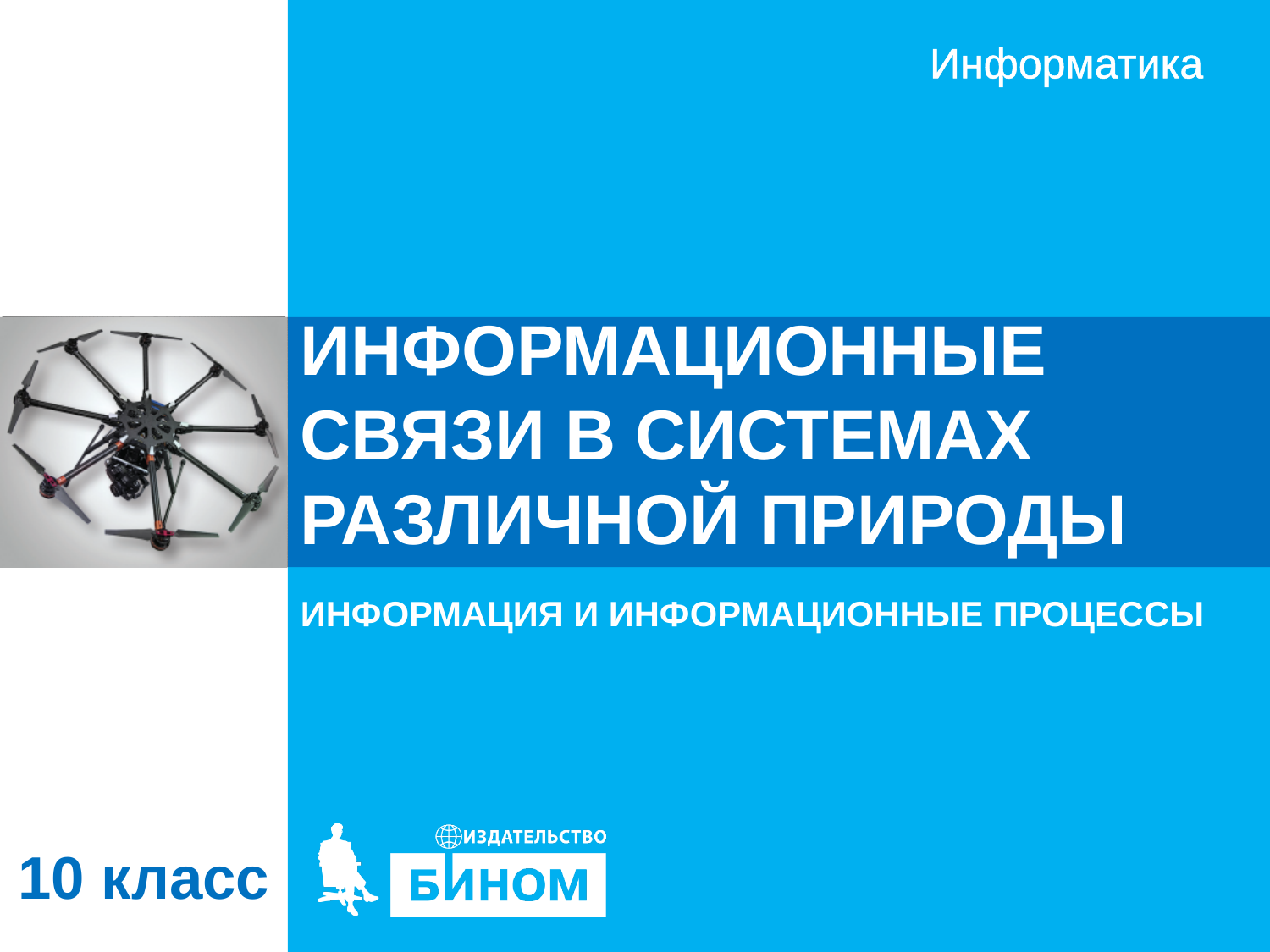

# ИНФОРМАЦИОННЫЕ СВЯЗИ В СИСТЕМАХ РАЗЛИЧНОЙ ПРИРОДЫ
ИНФОРМАЦИЯ И ИНФОРМАЦИОННЫЕ ПРОЦЕССЫ